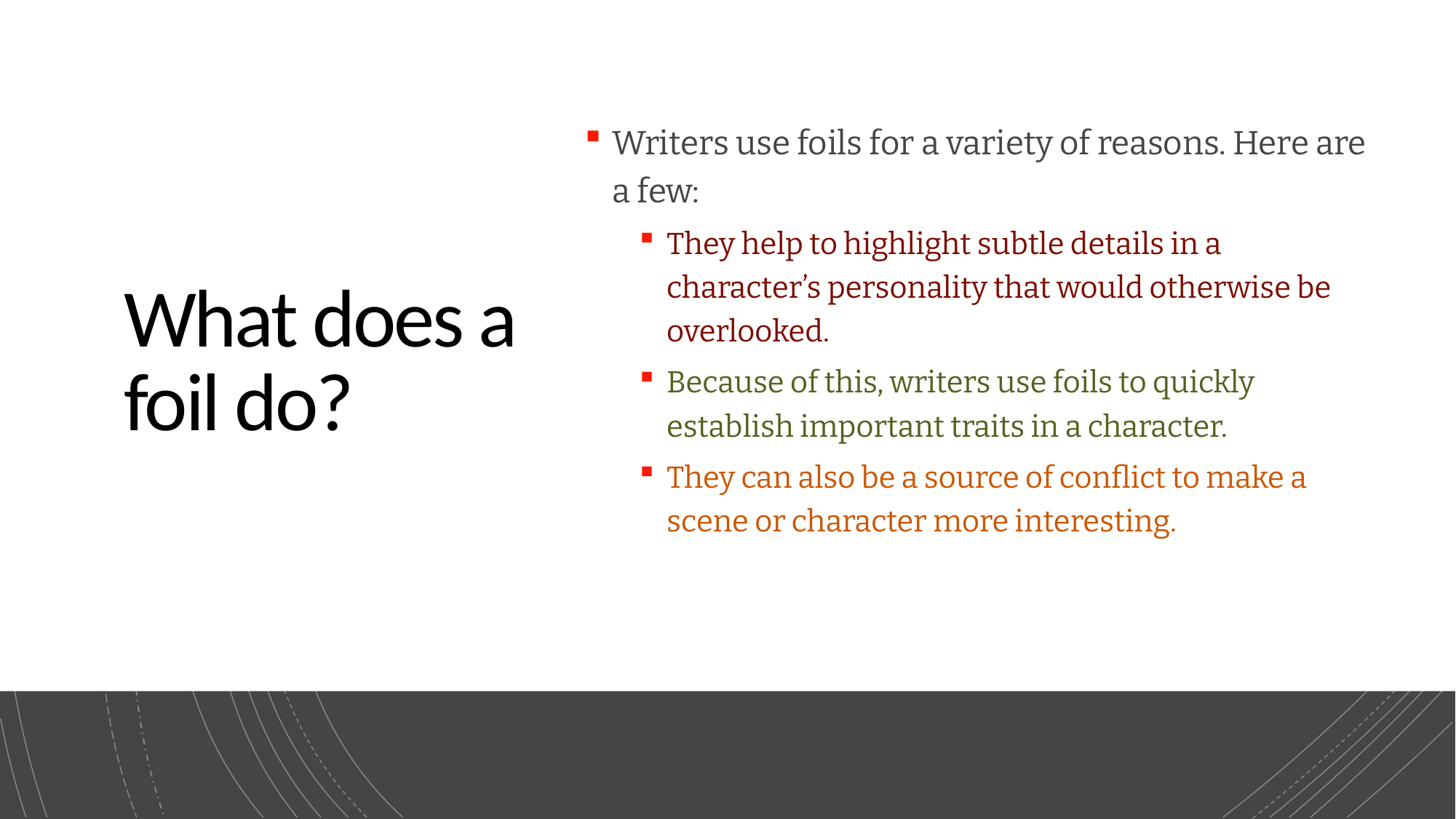

Writers use foils for a variety of reasons. Here are a few:
They help to highlight subtle details in a character’s personality that would otherwise be overlooked. ​
Because of this, writers use foils to quickly establish important traits in a character.
They can also be a source of conflict to make a scene or character more interesting.

# What does a foil do?